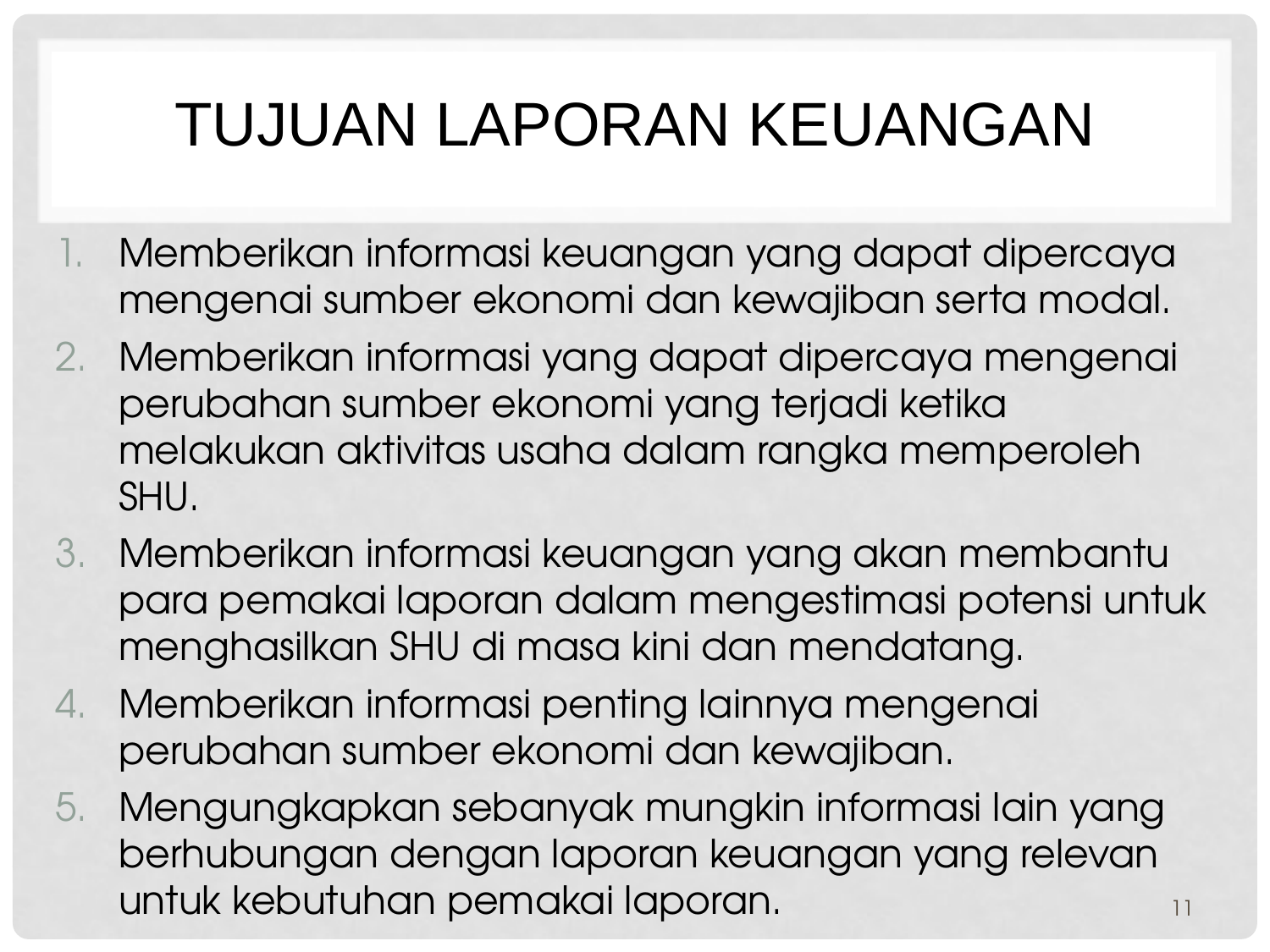

# TUJUAN LAPORAN KEUANGAN
Memberikan informasi keuangan yang dapat dipercaya mengenai sumber ekonomi dan kewajiban serta modal.
Memberikan informasi yang dapat dipercaya mengenai perubahan sumber ekonomi yang terjadi ketika melakukan aktivitas usaha dalam rangka memperoleh SHU.
Memberikan informasi keuangan yang akan membantu para pemakai laporan dalam mengestimasi potensi untuk menghasilkan SHU di masa kini dan mendatang.
Memberikan informasi penting lainnya mengenai perubahan sumber ekonomi dan kewajiban.
Mengungkapkan sebanyak mungkin informasi lain yang berhubungan dengan laporan keuangan yang relevan untuk kebutuhan pemakai laporan.
11